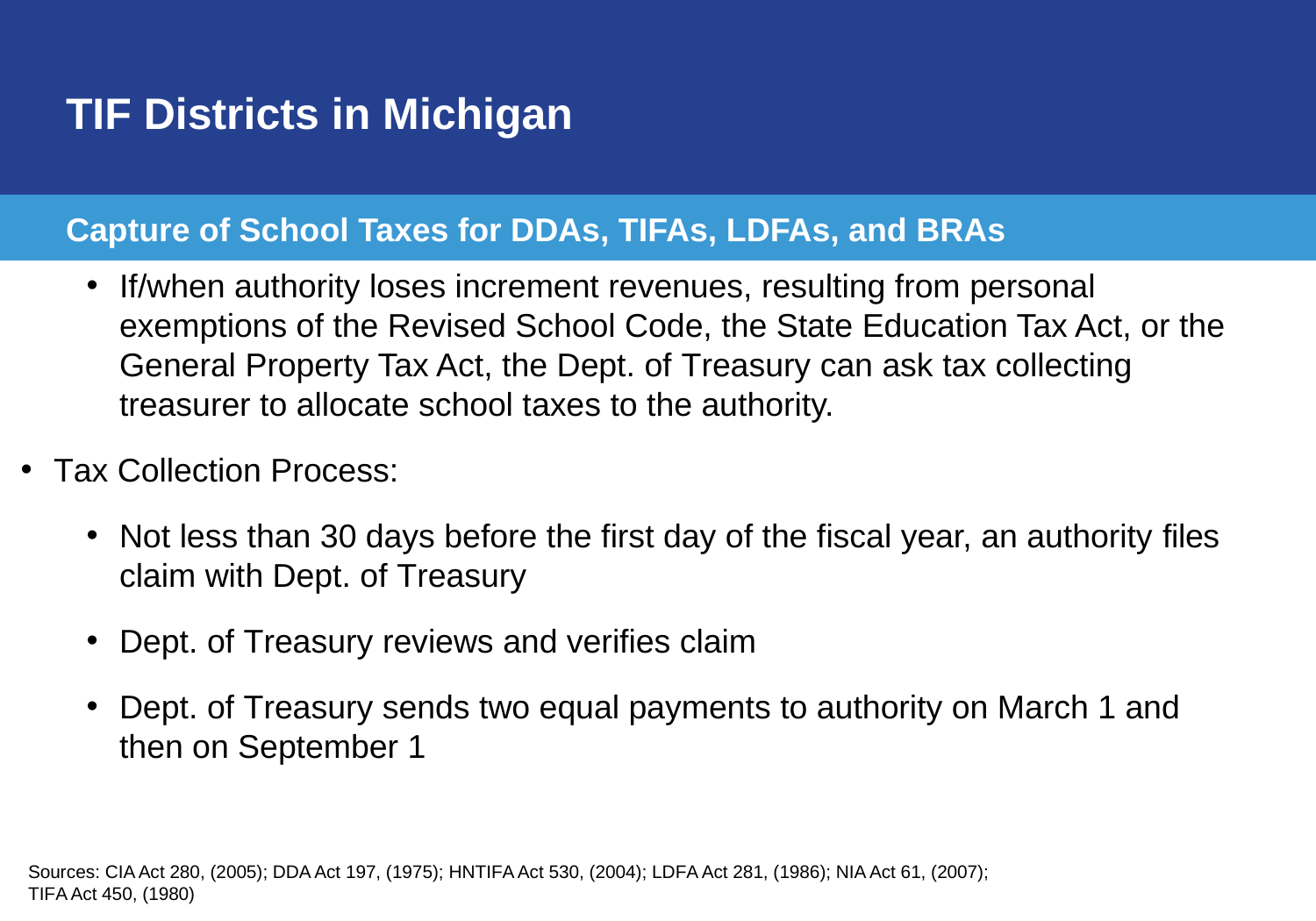

# TIF Districts in Michigan

If/when authority loses increment revenues, resulting from personal exemptions of the Revised School Code, the State Education Tax Act, or the General Property Tax Act, the Dept. of Treasury can ask tax collecting treasurer to allocate school taxes to the authority.
Tax Collection Process:
Not less than 30 days before the first day of the fiscal year, an authority files claim with Dept. of Treasury
Dept. of Treasury reviews and verifies claim
Dept. of Treasury sends two equal payments to authority on March 1 and then on September 1
Capture of School Taxes for DDAs, TIFAs, LDFAs, and BRAs
Sources: CIA Act 280, (2005); DDA Act 197, (1975); HNTIFA Act 530, (2004); LDFA Act 281, (1986); NIA Act 61, (2007);
TIFA Act 450, (1980)